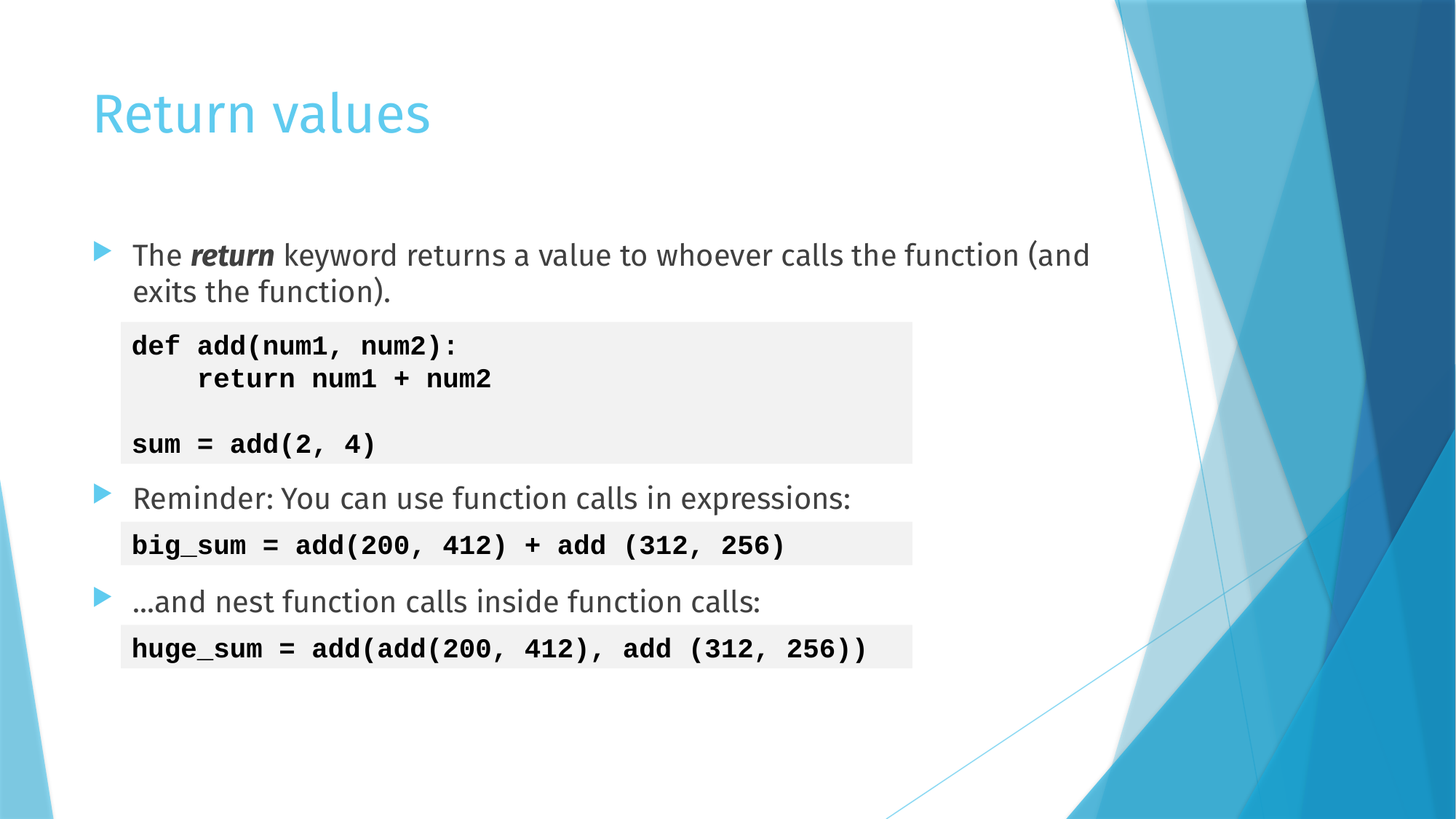

# Return values
The return keyword returns a value to whoever calls the function (and exits the function).

Reminder: You can use function calls in expressions:

...and nest function calls inside function calls:
def add(num1, num2):
    return num1 + num2

sum = add(2, 4)
big_sum = add(200, 412) + add (312, 256)
huge_sum = add(add(200, 412), add (312, 256))